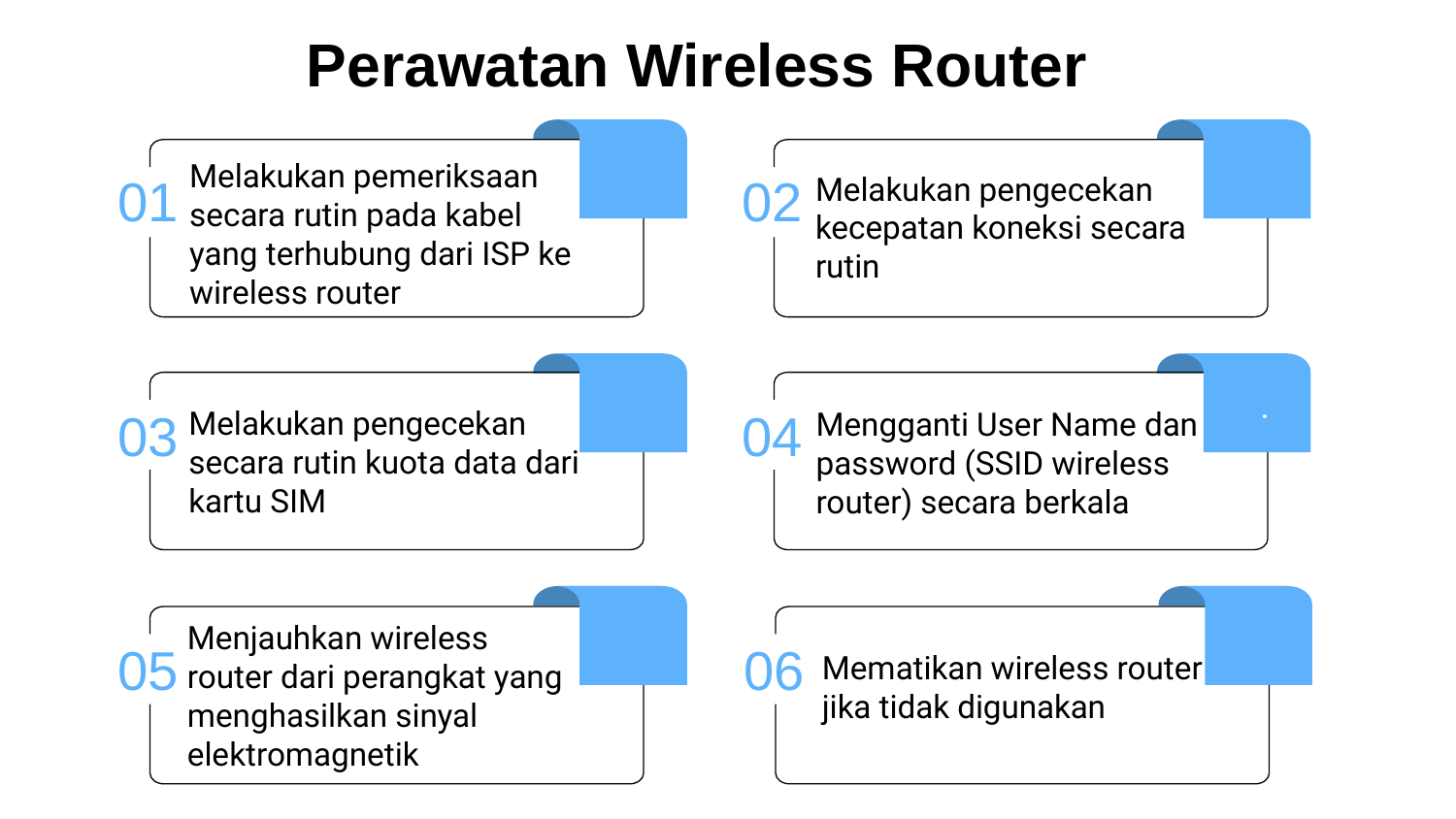

Perawatan Wireless Router

01
Melakukan pemeriksaan secara rutin pada kabel yang terhubung dari ISP ke wireless router

02
Melakukan pengecekan kecepatan koneksi secara rutin

03
Melakukan pengecekan secara rutin kuota data dari kartu SIM

04

Mengganti User Name dan password (SSID wireless router) secara berkala

05
Menjauhkan wireless router dari perangkat yang menghasilkan sinyal elektromagnetik

06
Mematikan wireless router jika tidak digunakan